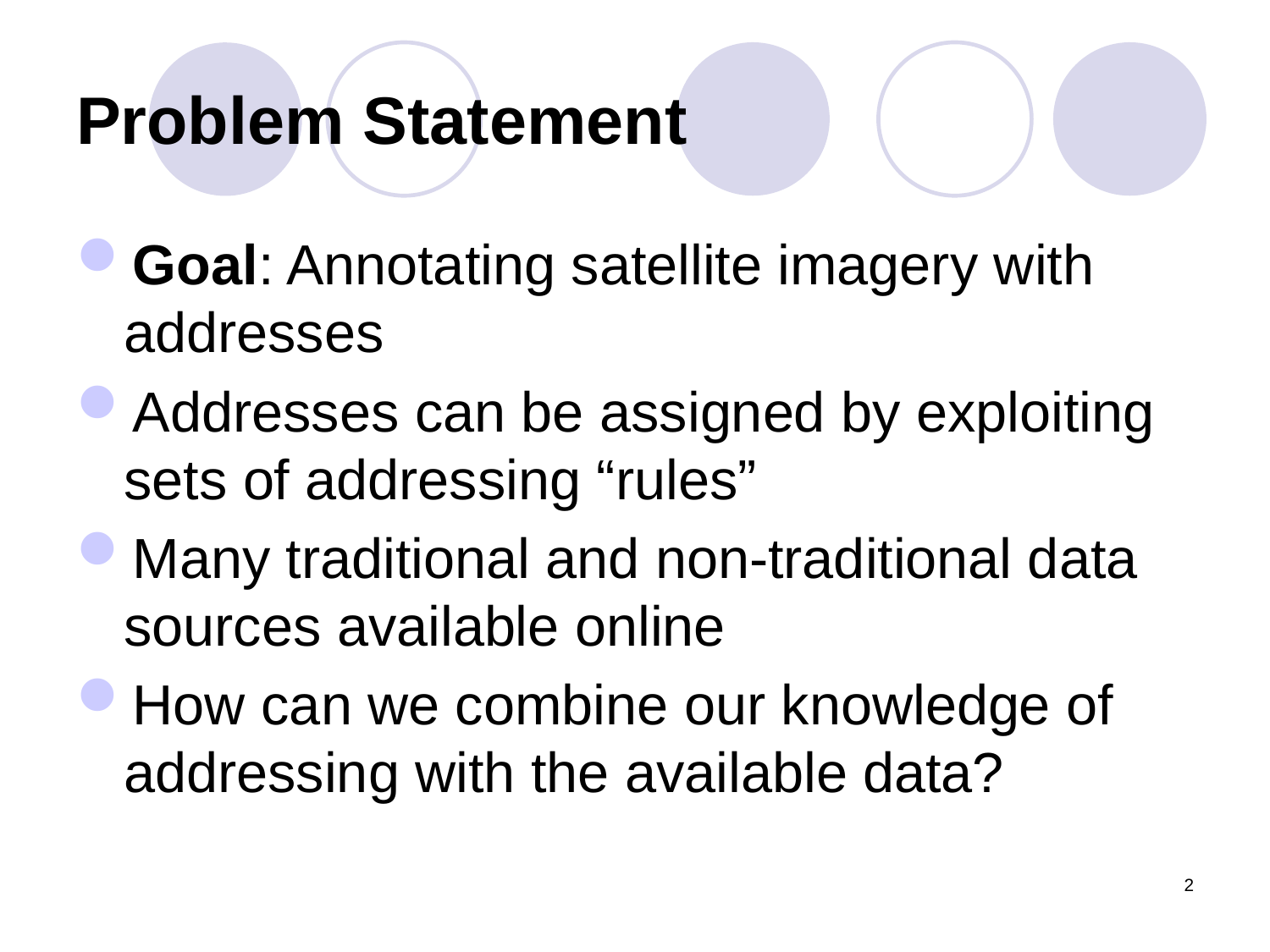

# Problem Statement
Goal: Annotating satellite imagery with addresses
Addresses can be assigned by exploiting sets of addressing “rules”
Many traditional and non-traditional data sources available online
How can we combine our knowledge of addressing with the available data?
2